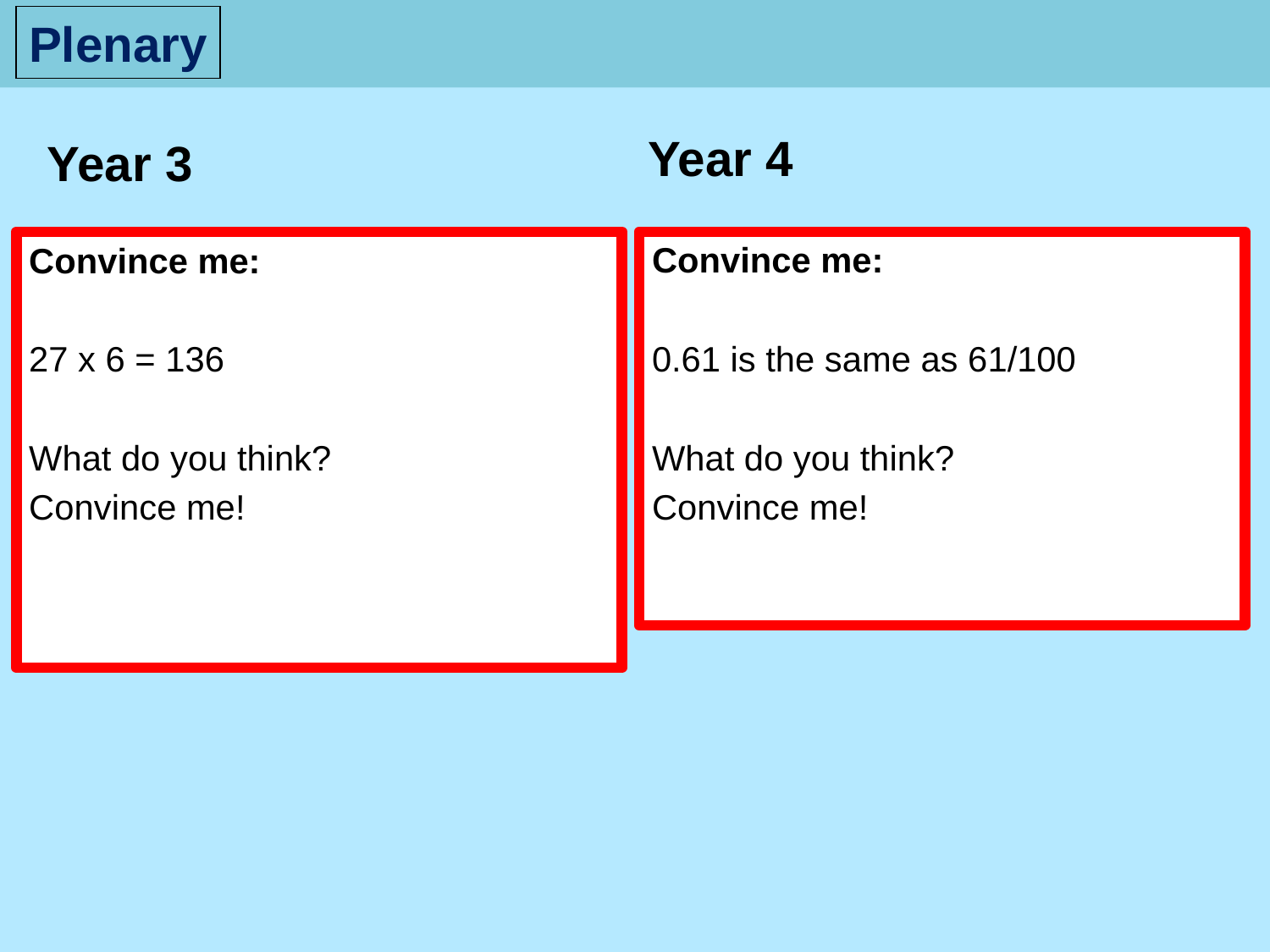

Plenary
Year 4
Year 3
Convince me:

27 x 6 = 136

What do you think?
Convince me!

Convince me:

0.61 is the same as 61/100

What do you think?
Convince me!